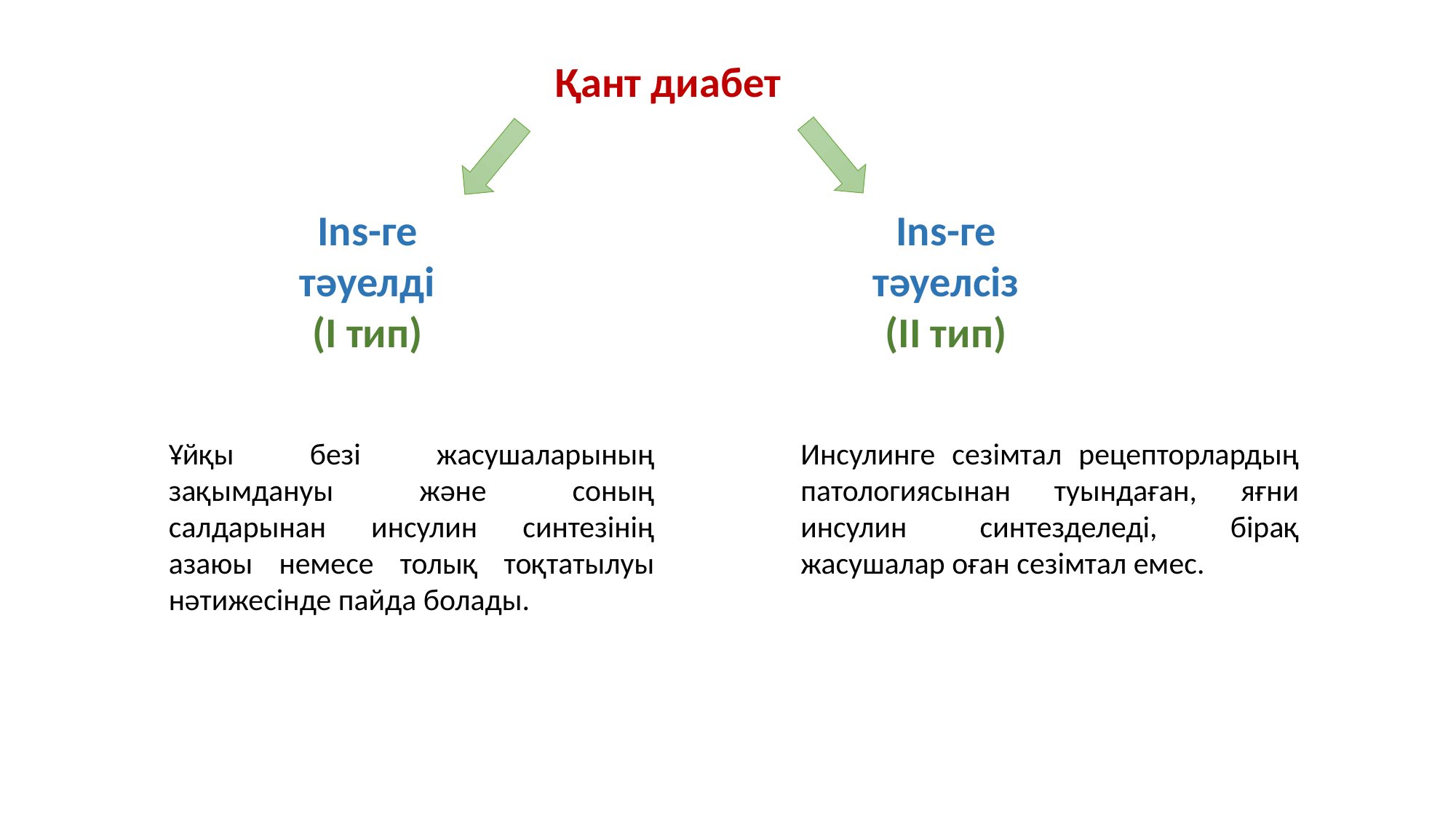

Қант диабет

Ins-ге
тәуелді
(І тип)
Ins-ге
тәуелсіз
(ІІ тип)
Ұйқы безі жасушаларының зақымдануы және соның салдарынан инсулин синтезінің азаюы немесе толық тоқтатылуы нәтижесінде пайда болады.
Инсулинге сезімтал рецепторлардың патологиясынан туындаған, яғни инсулин синтезделеді, бірақ жасушалар оған сезімтал емес.